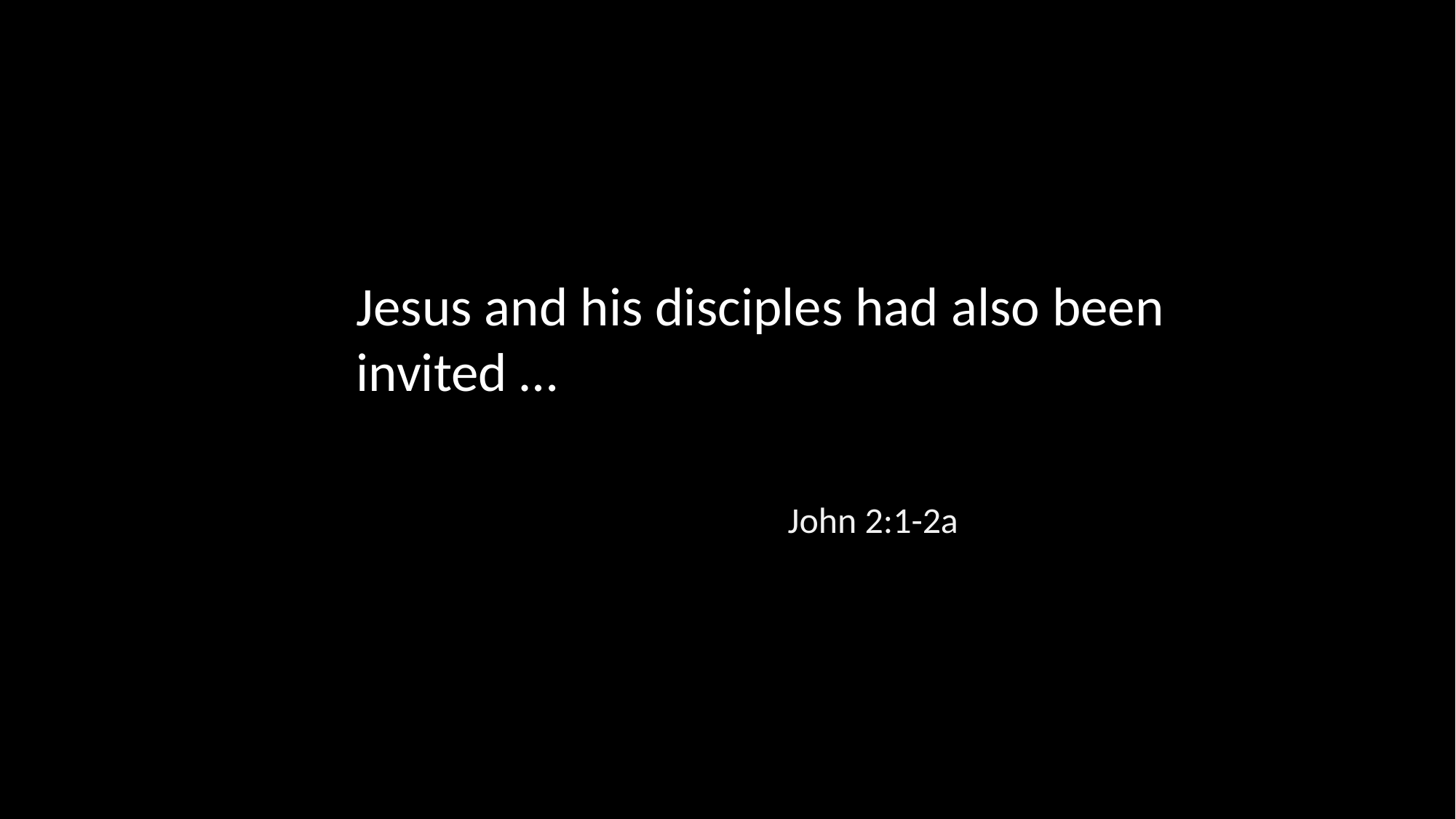

Jesus and his disciples had also been invited …
John 2:1-2a